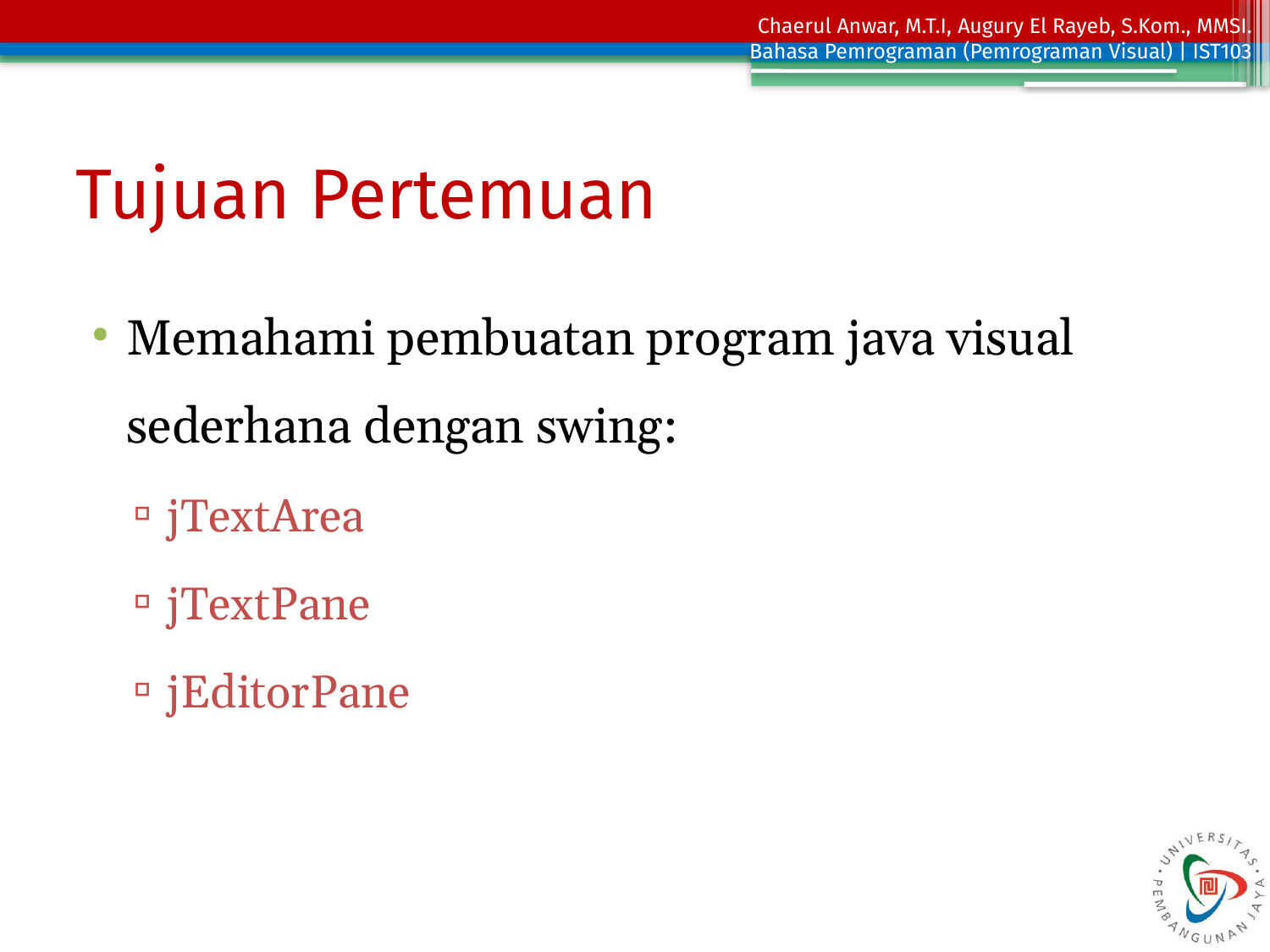

# Tujuan Pertemuan
Memahami pembuatan program java visual sederhana dengan swing:
jTextArea
jTextPane
jEditorPane